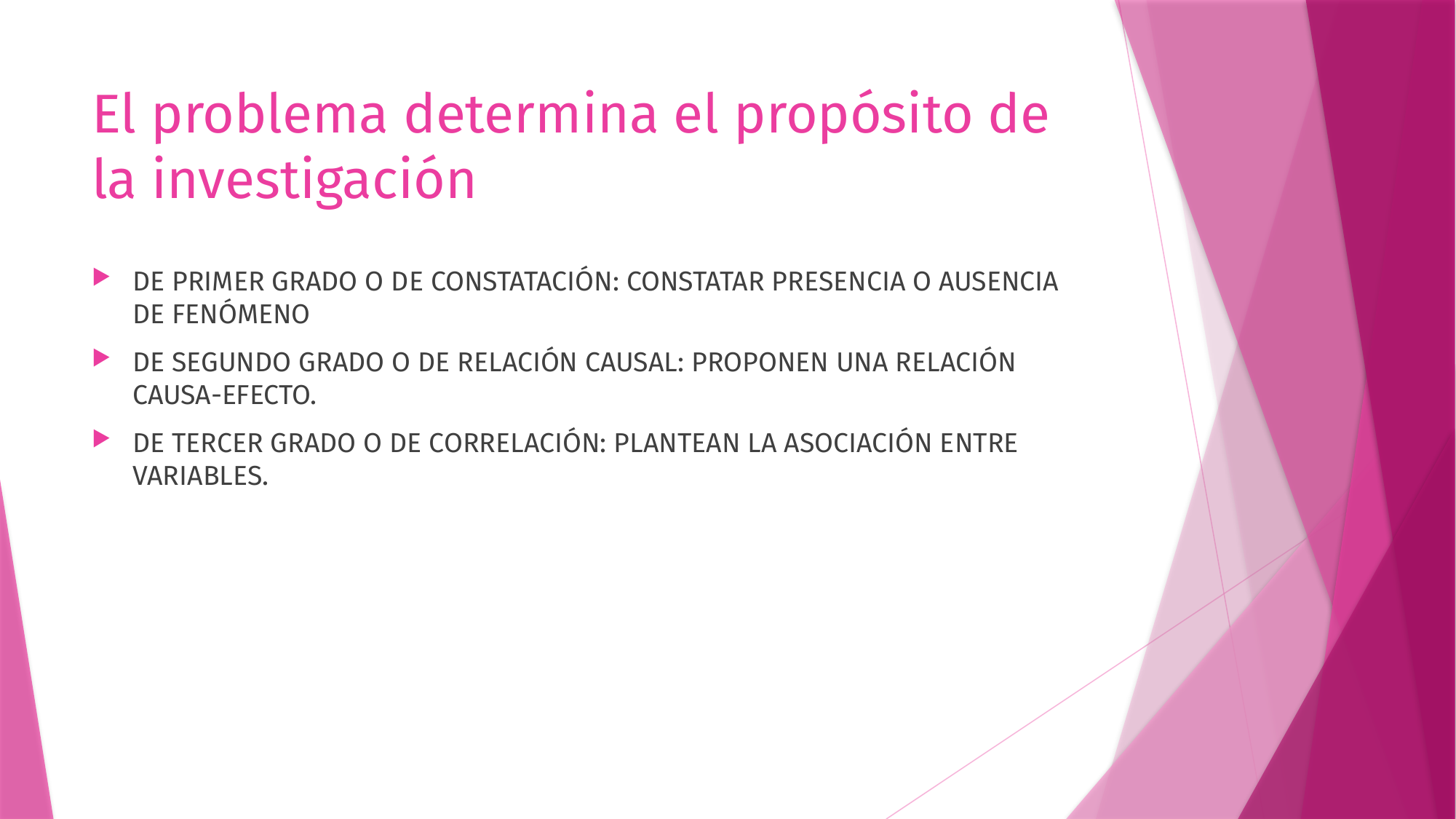

# El problema determina el propósito de la investigación
DE PRIMER GRADO O DE CONSTATACIÓN: CONSTATAR PRESENCIA O AUSENCIA DE FENÓMENO
DE SEGUNDO GRADO O DE RELACIÓN CAUSAL: PROPONEN UNA RELACIÓN CAUSA-EFECTO.
DE TERCER GRADO O DE CORRELACIÓN: PLANTEAN LA ASOCIACIÓN ENTRE VARIABLES.